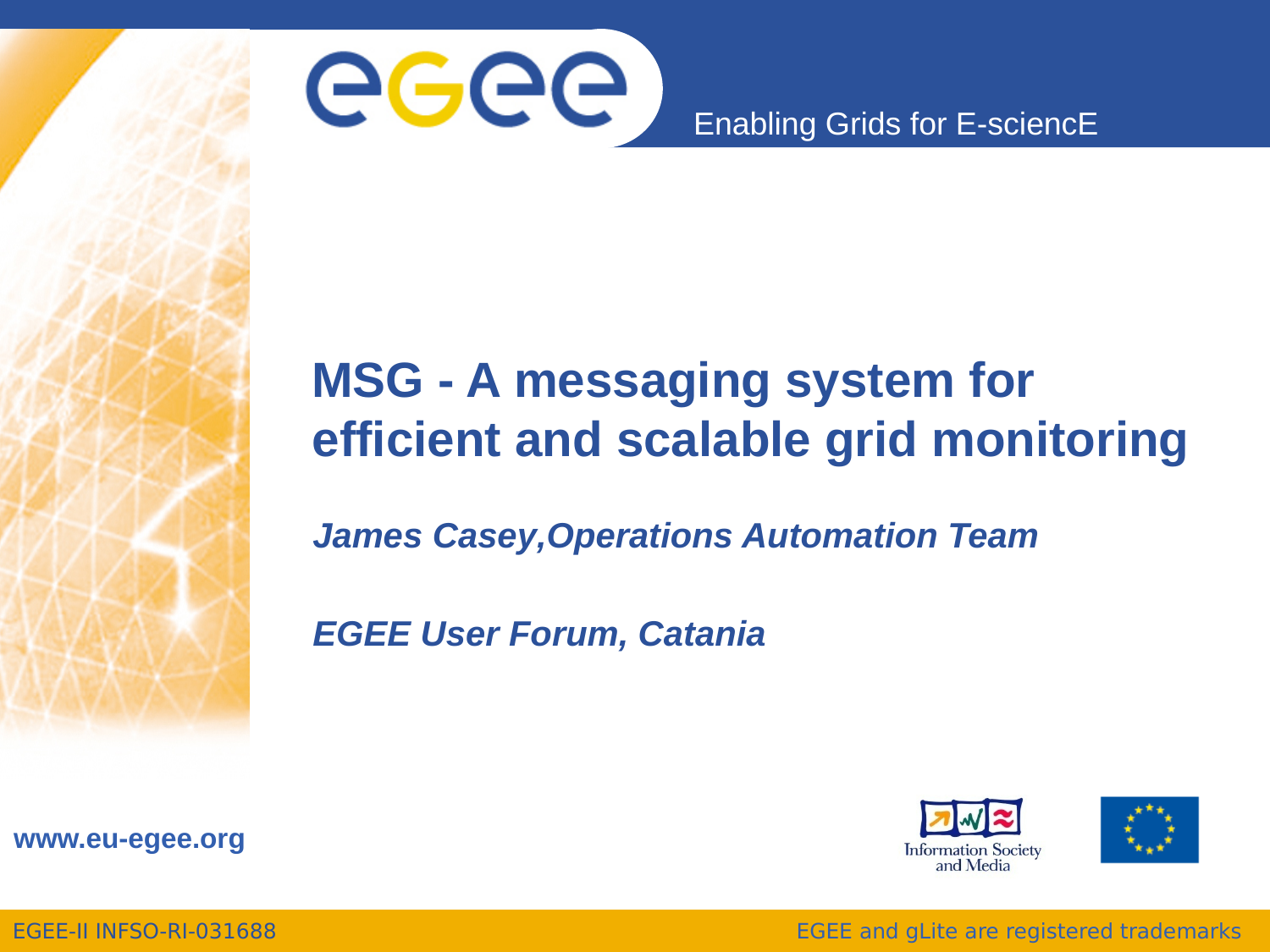

# MSG - A messaging system for efficient and scalable grid monitoring
James Casey,Operations Automation Team

EGEE User Forum, Catania